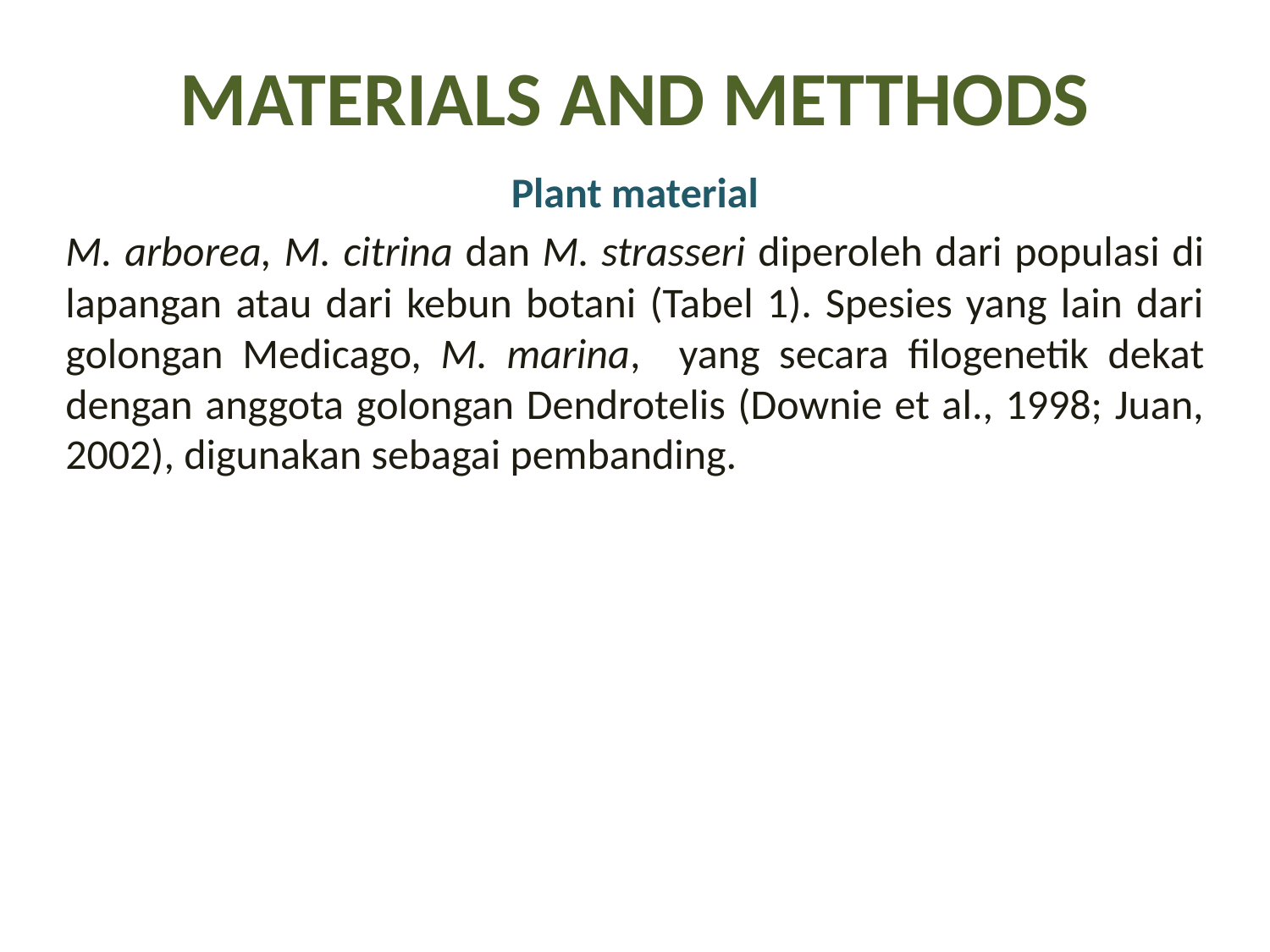

# MATERIALS AND METTHODS
Plant material
M. arborea, M. citrina dan M. strasseri diperoleh dari populasi di lapangan atau dari kebun botani (Tabel 1). Spesies yang lain dari golongan Medicago, M. marina,  yang secara filogenetik dekat dengan anggota golongan Dendrotelis (Downie et al., 1998; Juan, 2002), digunakan sebagai pembanding.